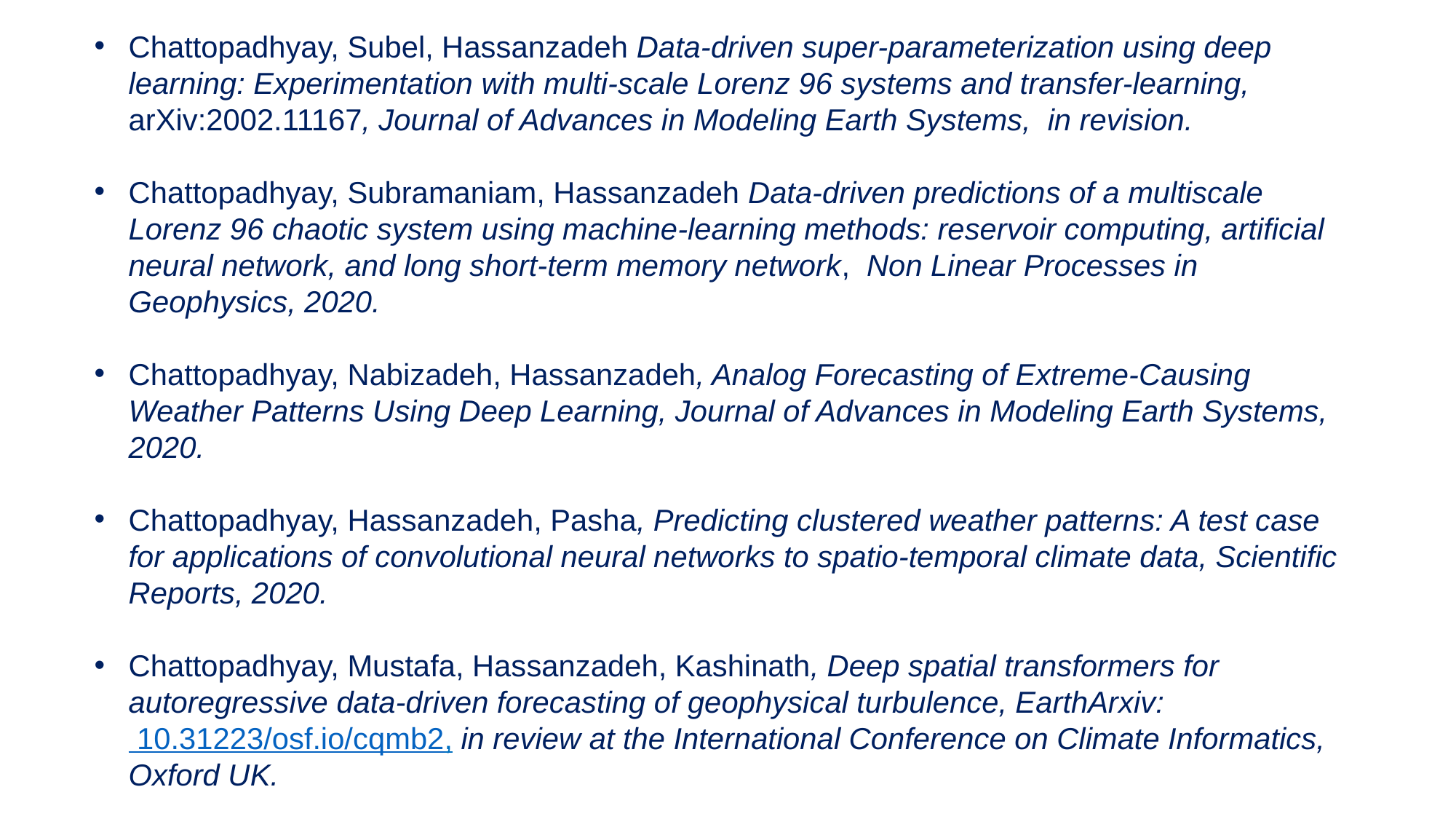

Chattopadhyay, Subel, Hassanzadeh Data-driven super-parameterization using deep learning: Experimentation with multi-scale Lorenz 96 systems and transfer-learning, arXiv:2002.11167, Journal of Advances in Modeling Earth Systems,  in revision.

Chattopadhyay, Subramaniam, Hassanzadeh Data-driven predictions of a multiscale Lorenz 96 chaotic system using machine-learning methods: reservoir computing, artificial neural network, and long short-term memory network,  Non Linear Processes in Geophysics, 2020.

Chattopadhyay, Nabizadeh, Hassanzadeh, Analog Forecasting of Extreme‐Causing Weather Patterns Using Deep Learning, Journal of Advances in Modeling Earth Systems, 2020.

Chattopadhyay, Hassanzadeh, Pasha, Predicting clustered weather patterns: A test case for applications of convolutional neural networks to spatio-temporal climate data, Scientific Reports, 2020.

Chattopadhyay, Mustafa, Hassanzadeh, Kashinath, Deep spatial transformers for autoregressive data-driven forecasting of geophysical turbulence, EarthArxiv: 10.31223/osf.io/cqmb2, in review at the International Conference on Climate Informatics, Oxford UK.